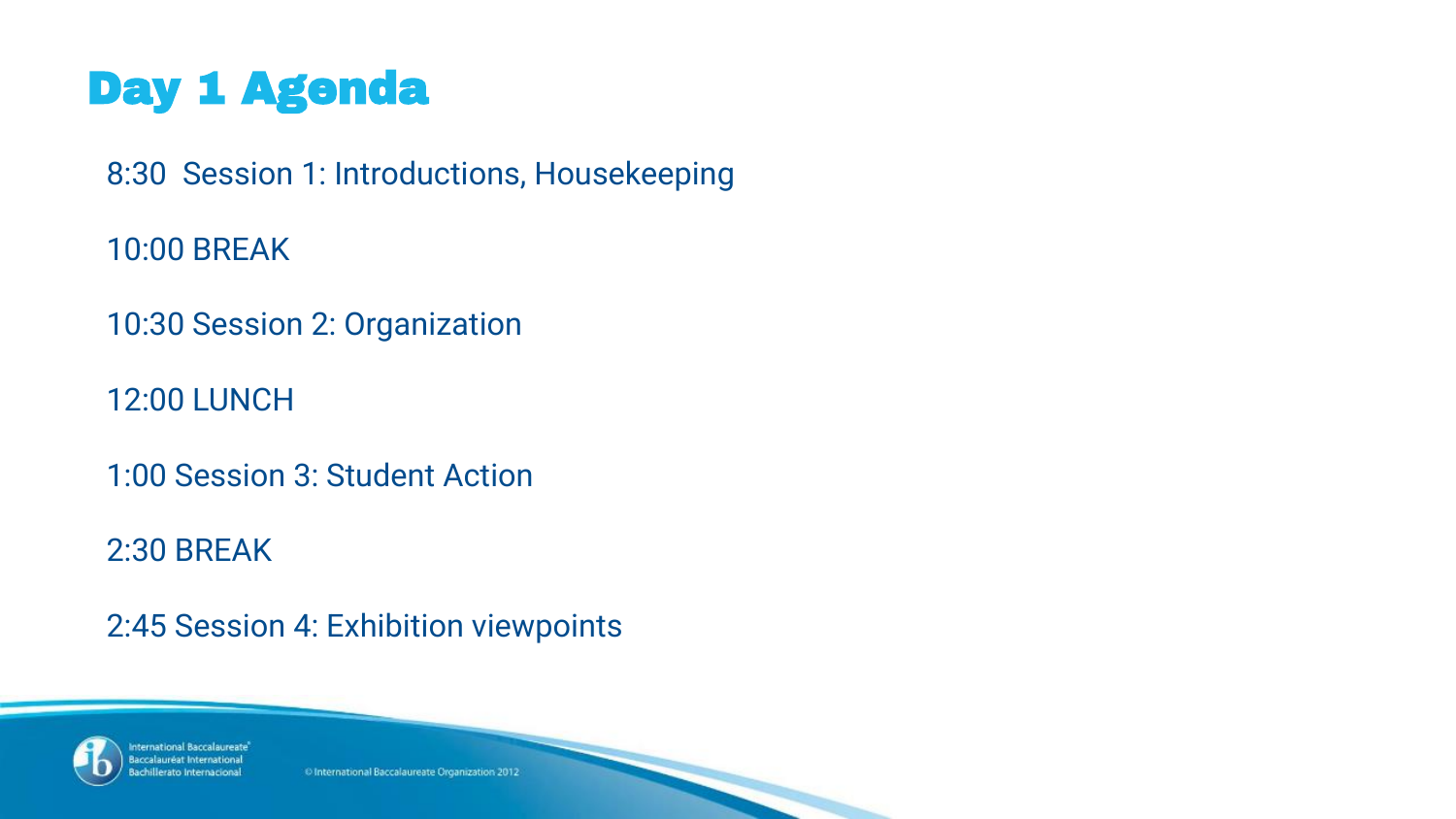

Day 1 Agenda
8:30  Session 1: Introductions, Housekeeping

10:00 BREAK

10:30 Session 2: Organization

12:00 LUNCH

1:00 Session 3: Student Action

2:30 BREAK

2:45 Session 4: Exhibition viewpoints